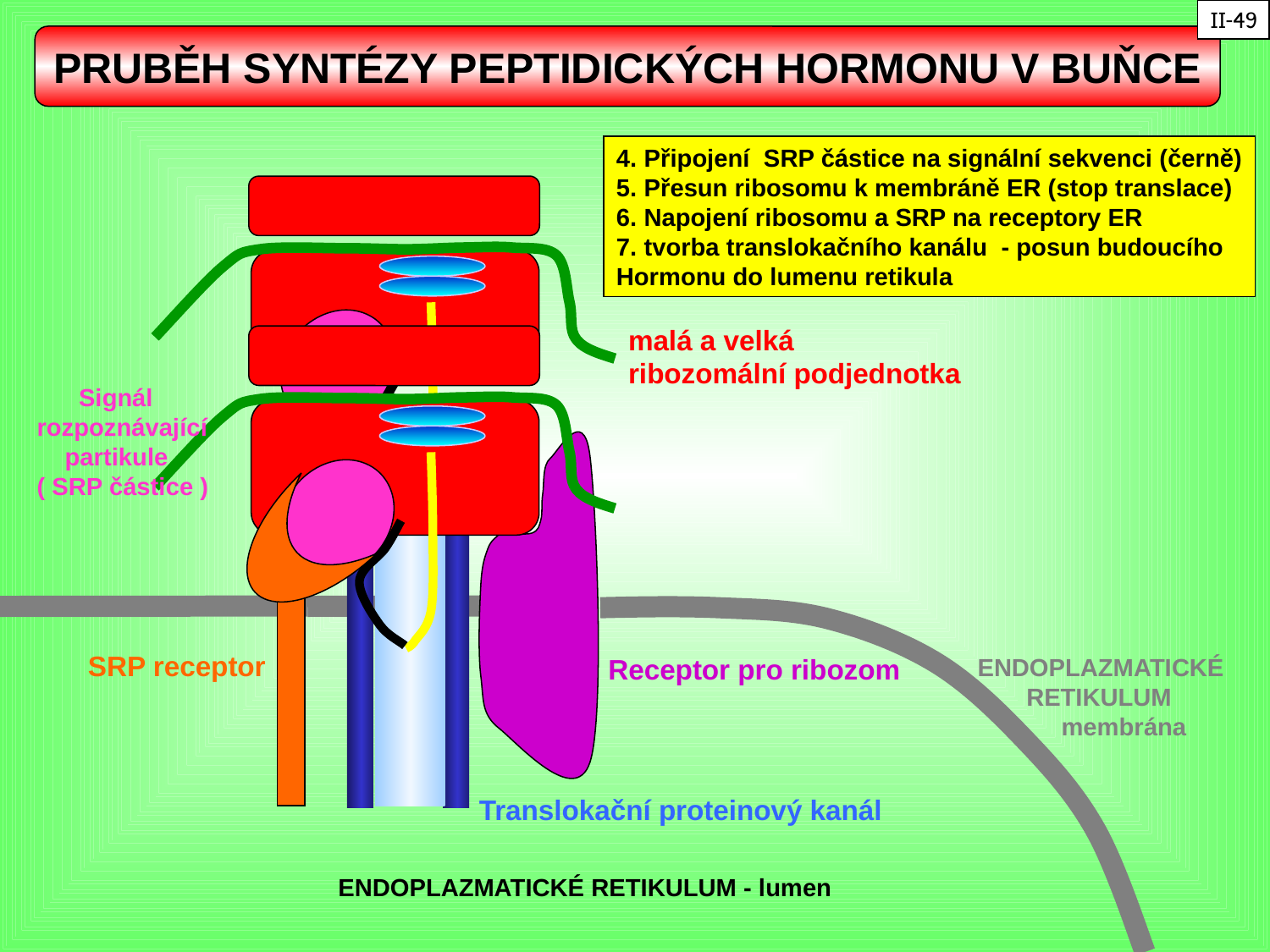

II-49
PRUBĚH SYNTÉZY PEPTIDICKÝCH HORMONU V BUŇCE
4. Připojení  SRP částice na signální sekvenci (černě)
5. Přesun ribosomu k membráně ER (stop translace)
6. Napojení ribosomu a SRP na receptory ER
7. tvorba translokačního kanálu  - posun budoucího
Hormonu do lumenu retikula

malá a velká
ribozomální podjednotka

      Signál
rozpoznávající
    partikule
( SRP částice )

SRP receptor
Receptor pro ribozom
ENDOPLAZMATICKÉ
       RETIKULUM
            membrána
Translokační proteinový kanál
ENDOPLAZMATICKÉ RETIKULUM - lumen